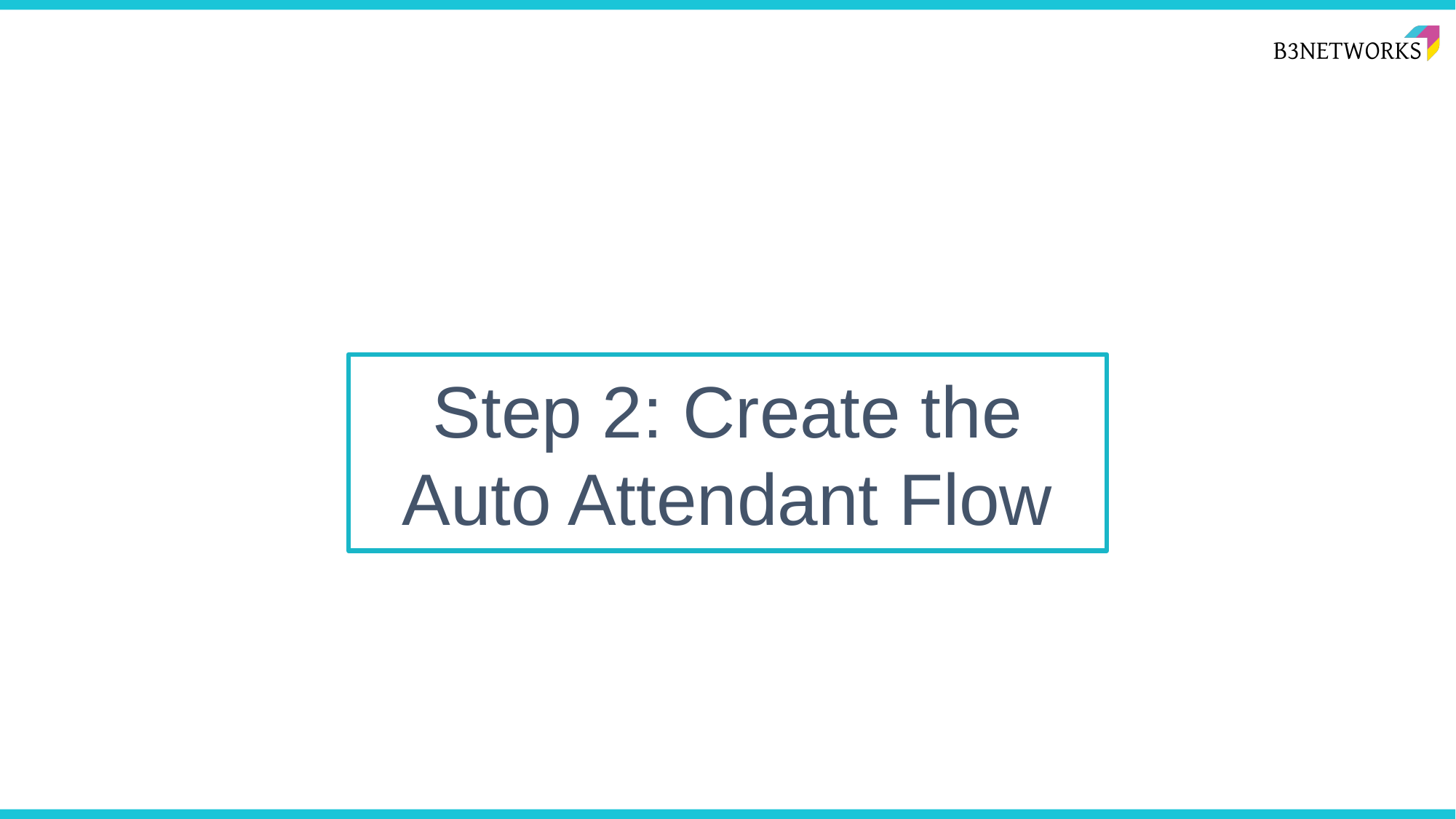

Step 2: Create the Auto Attendant Flow